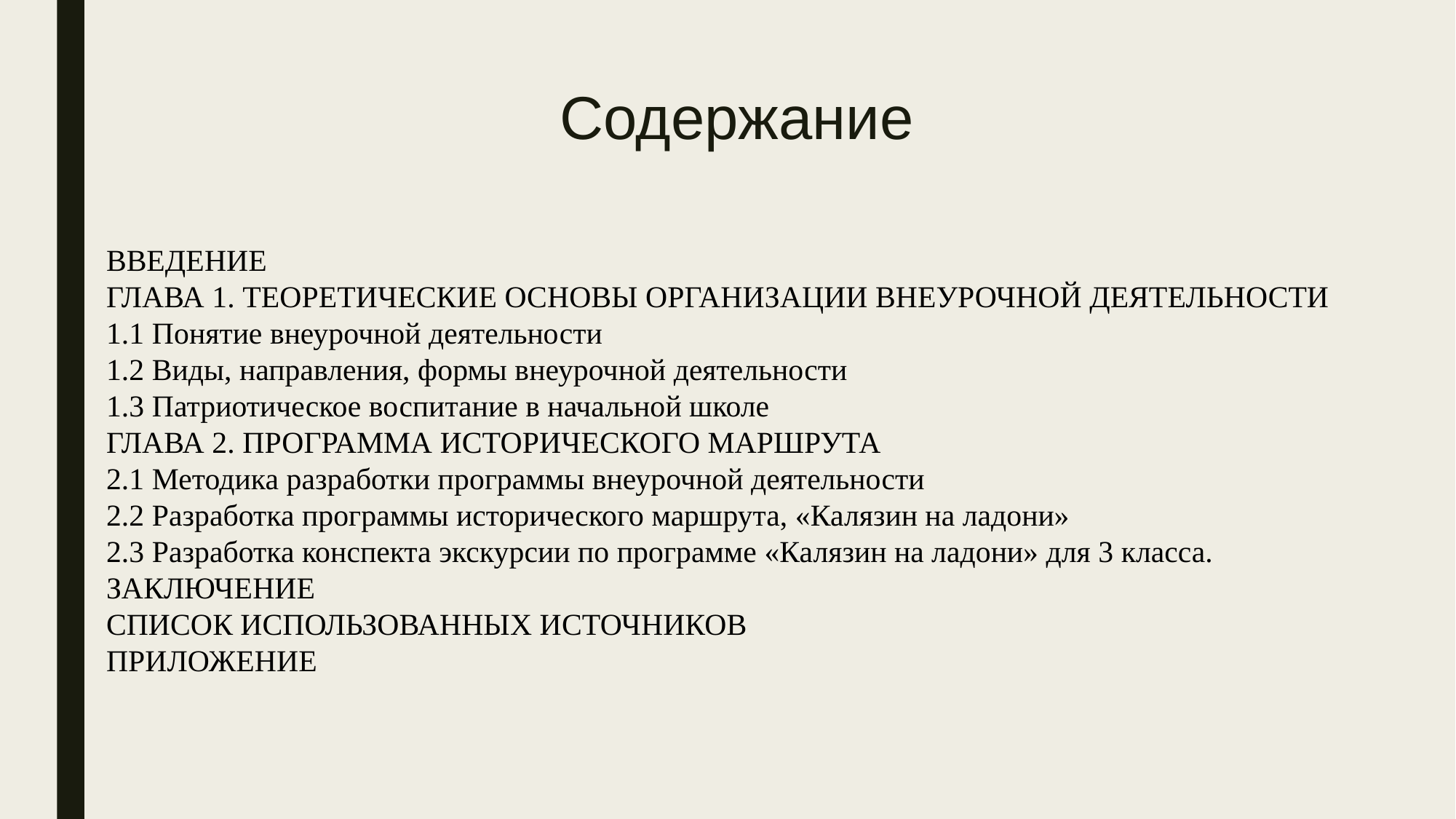

# Содержание

ВВЕДЕНИЕ
ГЛАВА 1. ТЕОРЕТИЧЕСКИЕ ОСНОВЫ ОРГАНИЗАЦИИ ВНЕУРОЧНОЙ ДЕЯТЕЛЬНОСТИ
1.1 Понятие внеурочной деятельности
1.2 Виды, направления, формы внеурочной деятельности
1.3 Патриотическое воспитание в начальной школе
ГЛАВА 2. ПРОГРАММА ИСТОРИЧЕСКОГО МАРШРУТА
2.1 Методика разработки программы внеурочной деятельности
2.2 Разработка программы исторического маршрута, «Калязин на ладони»
2.3 Разработка конспекта экскурсии по программе «Калязин на ладони» для 3 класса.
ЗАКЛЮЧЕНИЕ
СПИСОК ИСПОЛЬЗОВАННЫХ ИСТОЧНИКОВ
ПРИЛОЖЕНИЕ